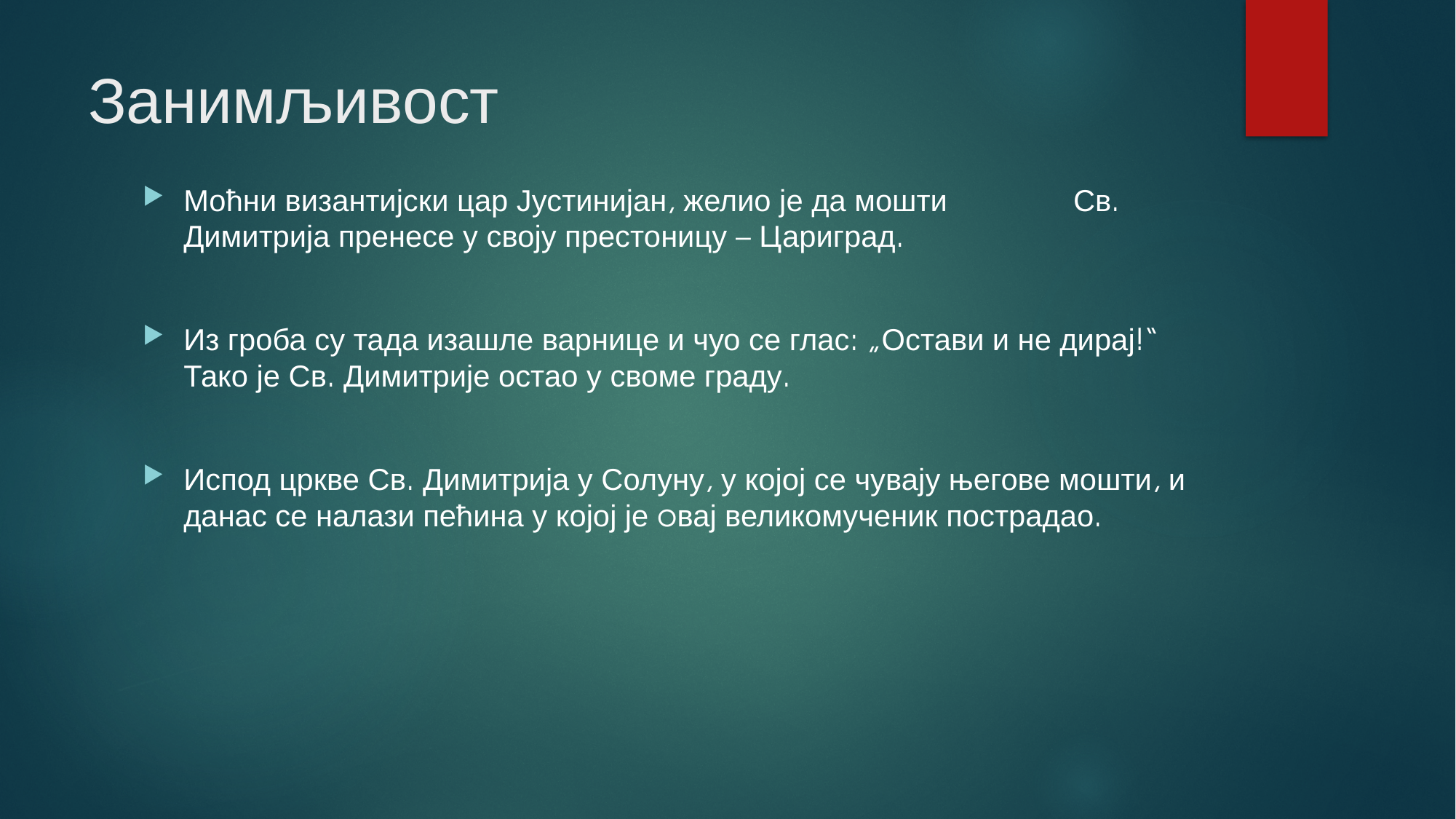

# Занимљивост
Моћни византијски цар Јустинијан, желио је да мошти               Св. Димитрија пренесе у своју престоницу – Цариград.

Из гроба су тада изашле варнице и чуо се глас: „Остави и не дирај!“ Тако је Св. Димитрије остао у своме граду.

Испод цркве Св. Димитрија у Солуну, у којој се чувају његове мошти, и данас се налази пећина у којој је oвај великомученик пострадао.